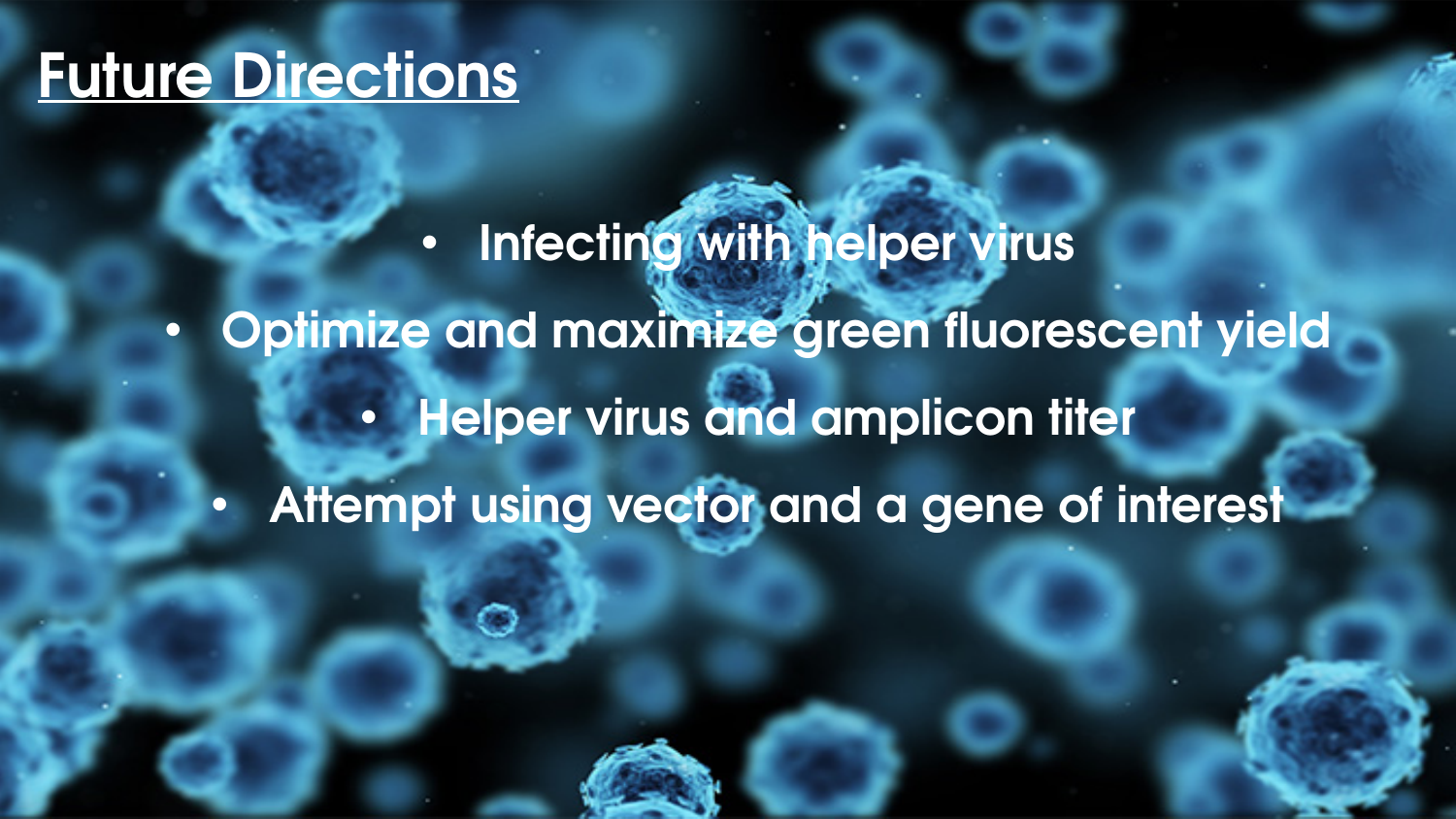

# Future Directions
Infecting with helper virus
Optimize and maximize green fluorescent yield
Helper virus and amplicon titer
Attempt using vector and a gene of interest